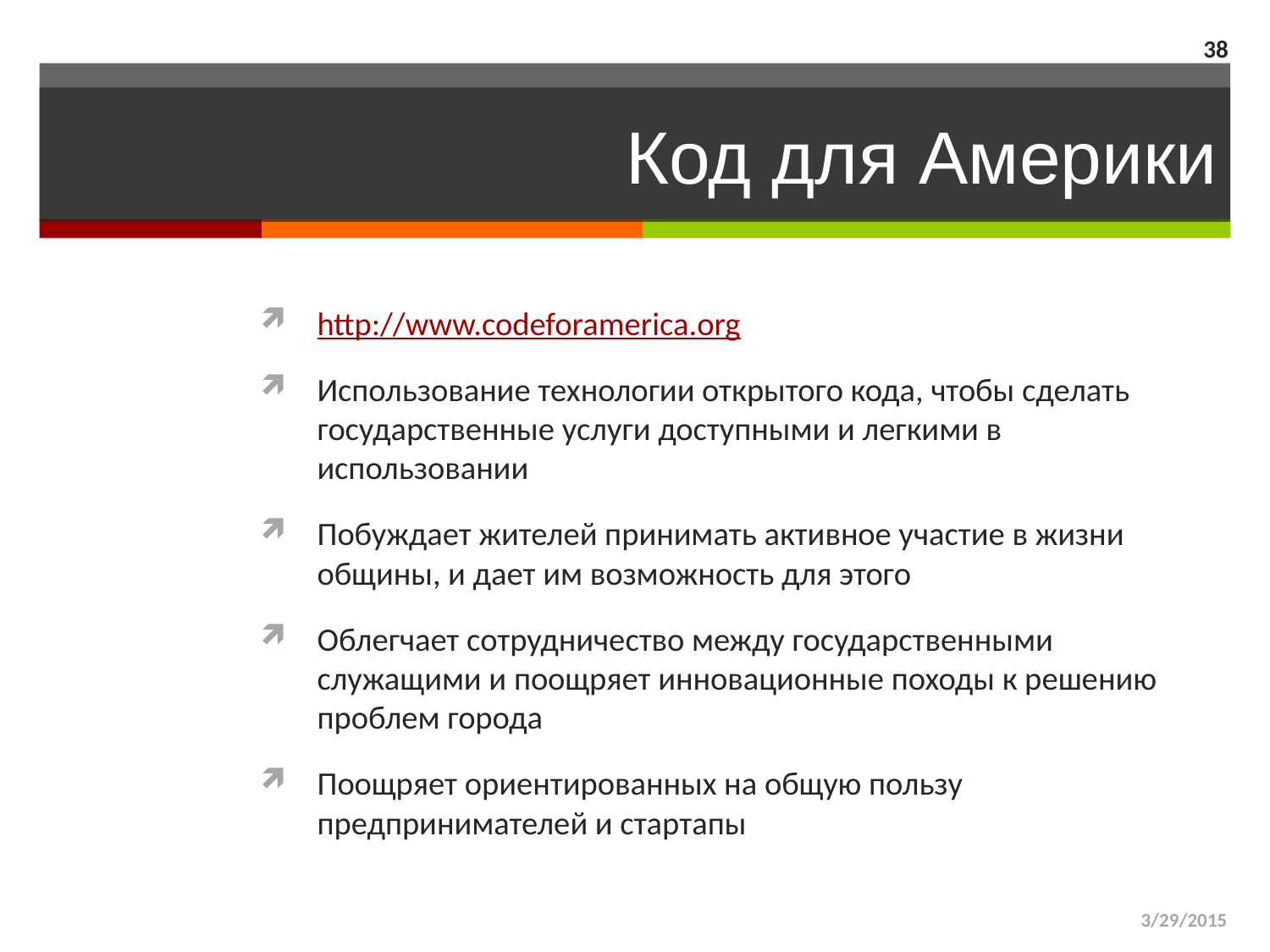

38
# Код для Америки
http://www.codeforamerica.org
Использование технологии открытого кода, чтобы сделать государственные услуги доступными и легкими в использовании
Побуждает жителей принимать активное участие в жизни общины, и дает им возможность для этого
Облегчает сотрудничество между государственными служащими и поощряет инновационные походы к решению проблем города
Поощряет ориентированных на общую пользу предпринимателей и стартапы
3/29/2015